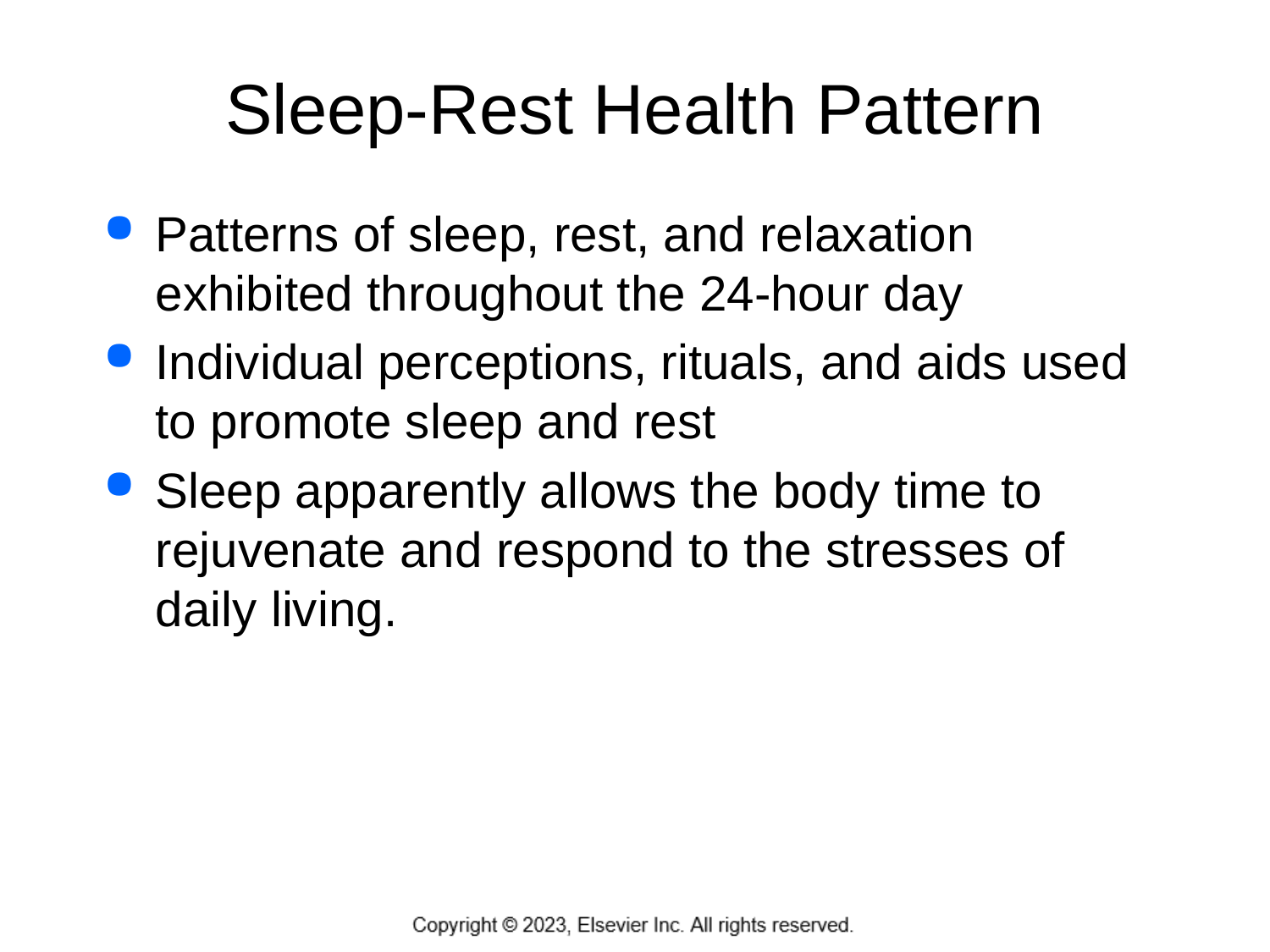

# Sleep-Rest Health Pattern
Patterns of sleep, rest, and relaxation exhibited throughout the 24-hour day
Individual perceptions, rituals, and aids used to promote sleep and rest
Sleep apparently allows the body time to rejuvenate and respond to the stresses of daily living.